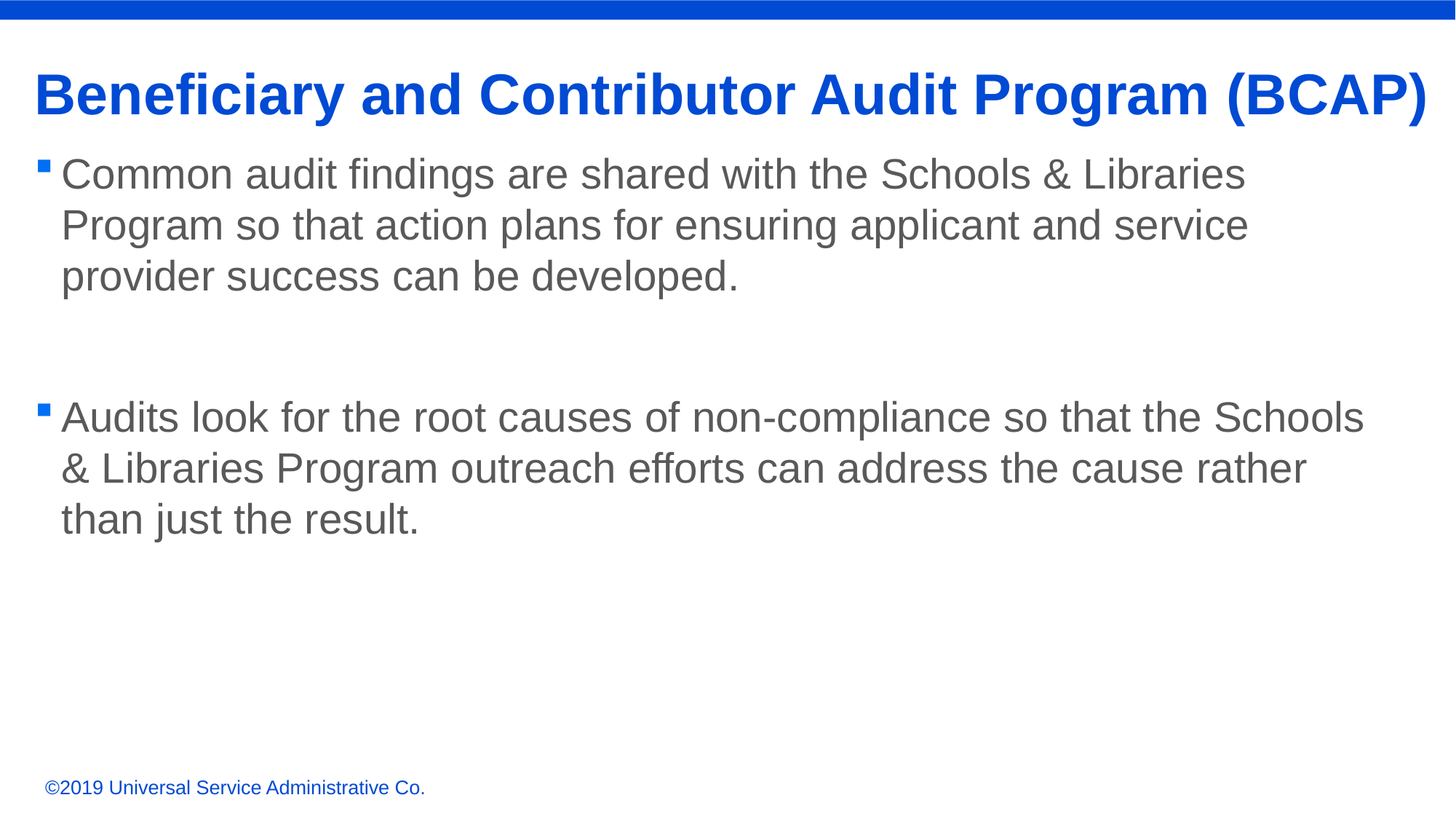

# Beneficiary and Contributor Audit Program (BCAP)
Common audit findings are shared with the Schools & Libraries Program so that action plans for ensuring applicant and service provider success can be developed.

Audits look for the root causes of non-compliance so that the Schools & Libraries Program outreach efforts can address the cause rather than just the result.

©2019 Universal Service Administrative Co.